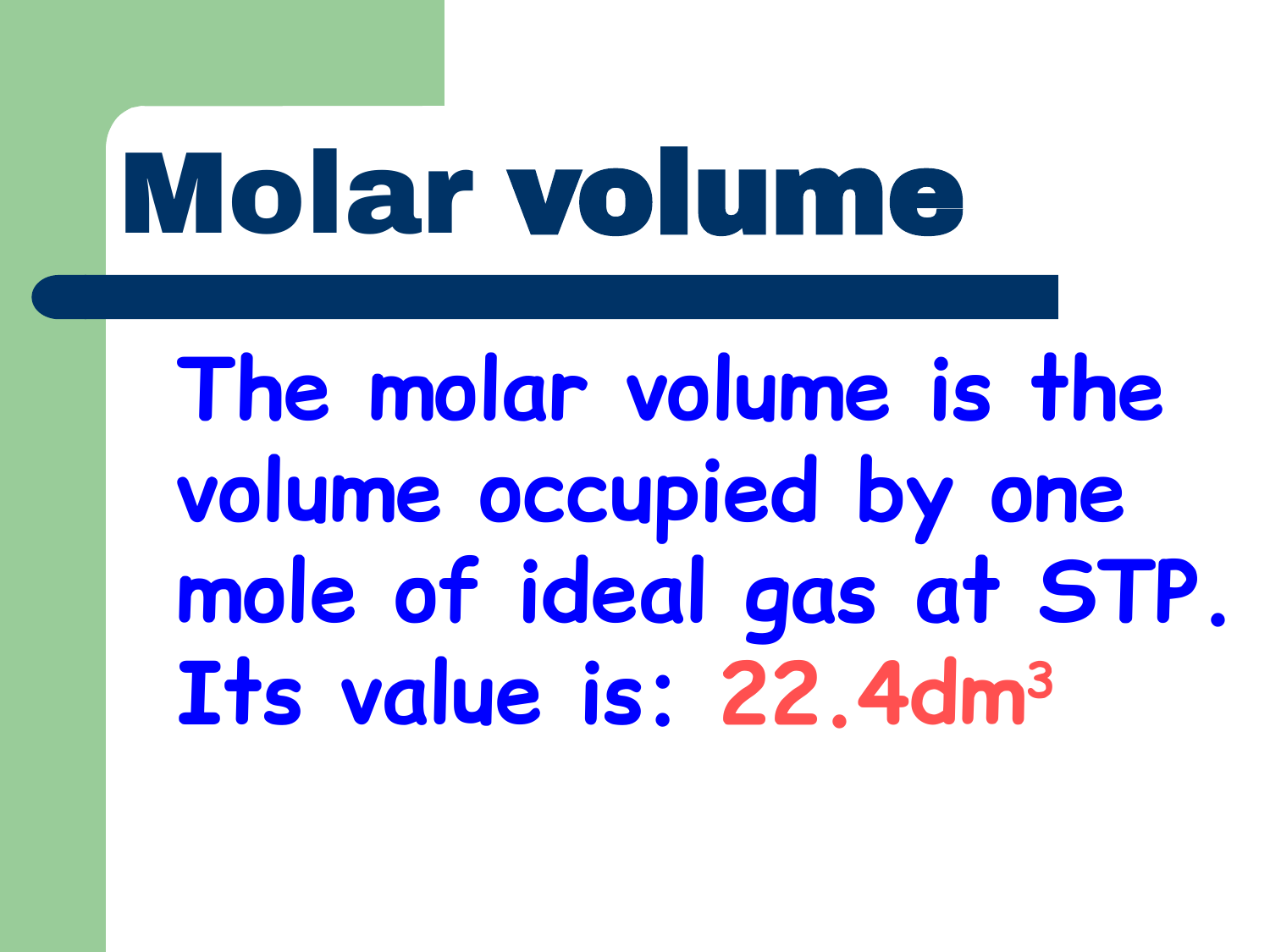

# Molar volume
	The molar volume is the volume occupied by one mole of ideal gas at STP. Its value is: 22.4dm3